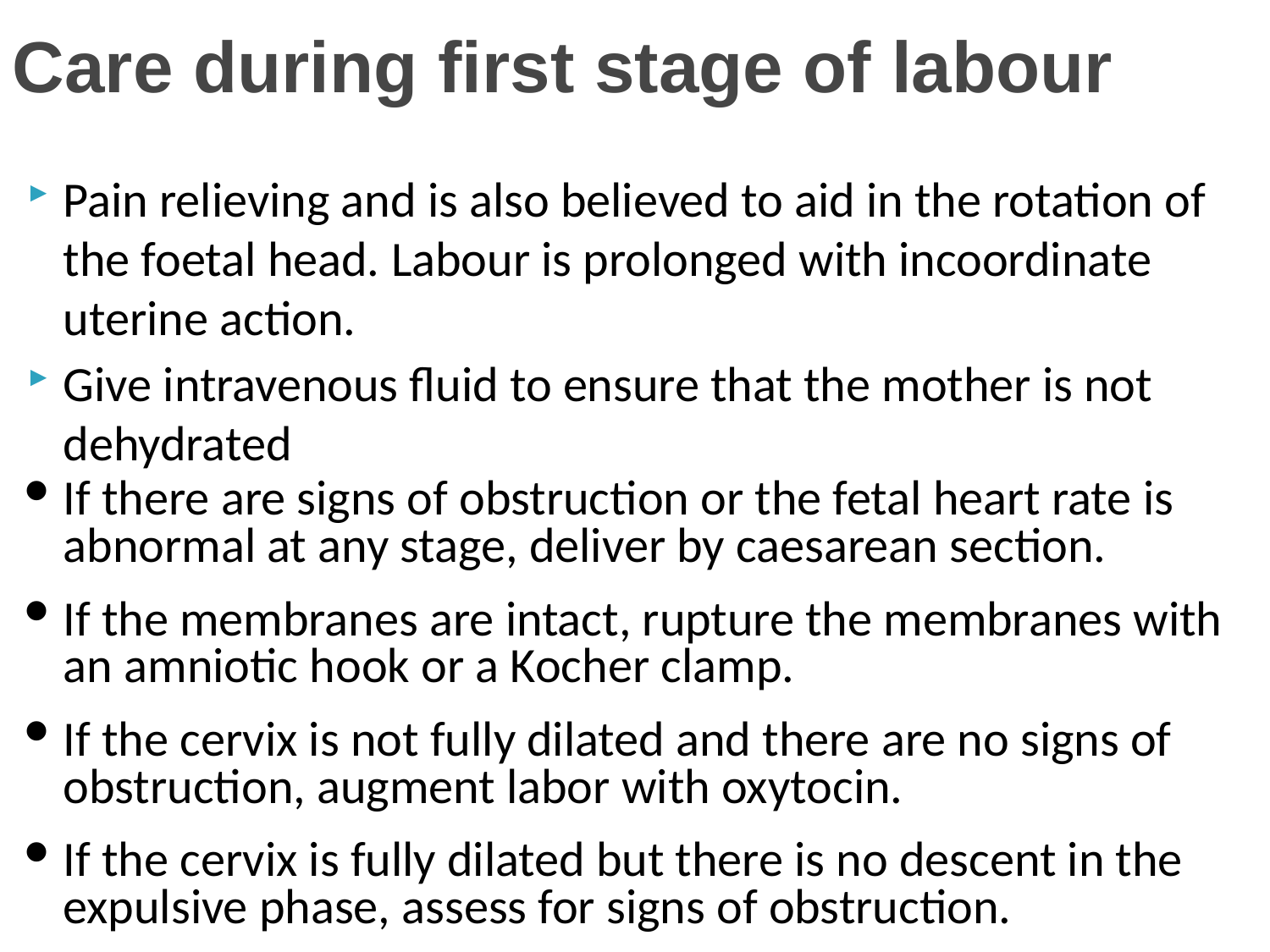

# Care during first stage of labour

Pain relieving and is also believed to aid in the rotation of the foetal head. Labour is prolonged with incoordinate uterine action.
Give intravenous fluid to ensure that the mother is not dehydrated
If there are signs of obstruction or the fetal heart rate is abnormal at any stage, deliver by caesarean section.

If the membranes are intact, rupture the membranes with an amniotic hook or a Kocher clamp.

If the cervix is not fully dilated and there are no signs of obstruction, augment labor with oxytocin.

If the cervix is fully dilated but there is no descent in the expulsive phase, assess for signs of obstruction.